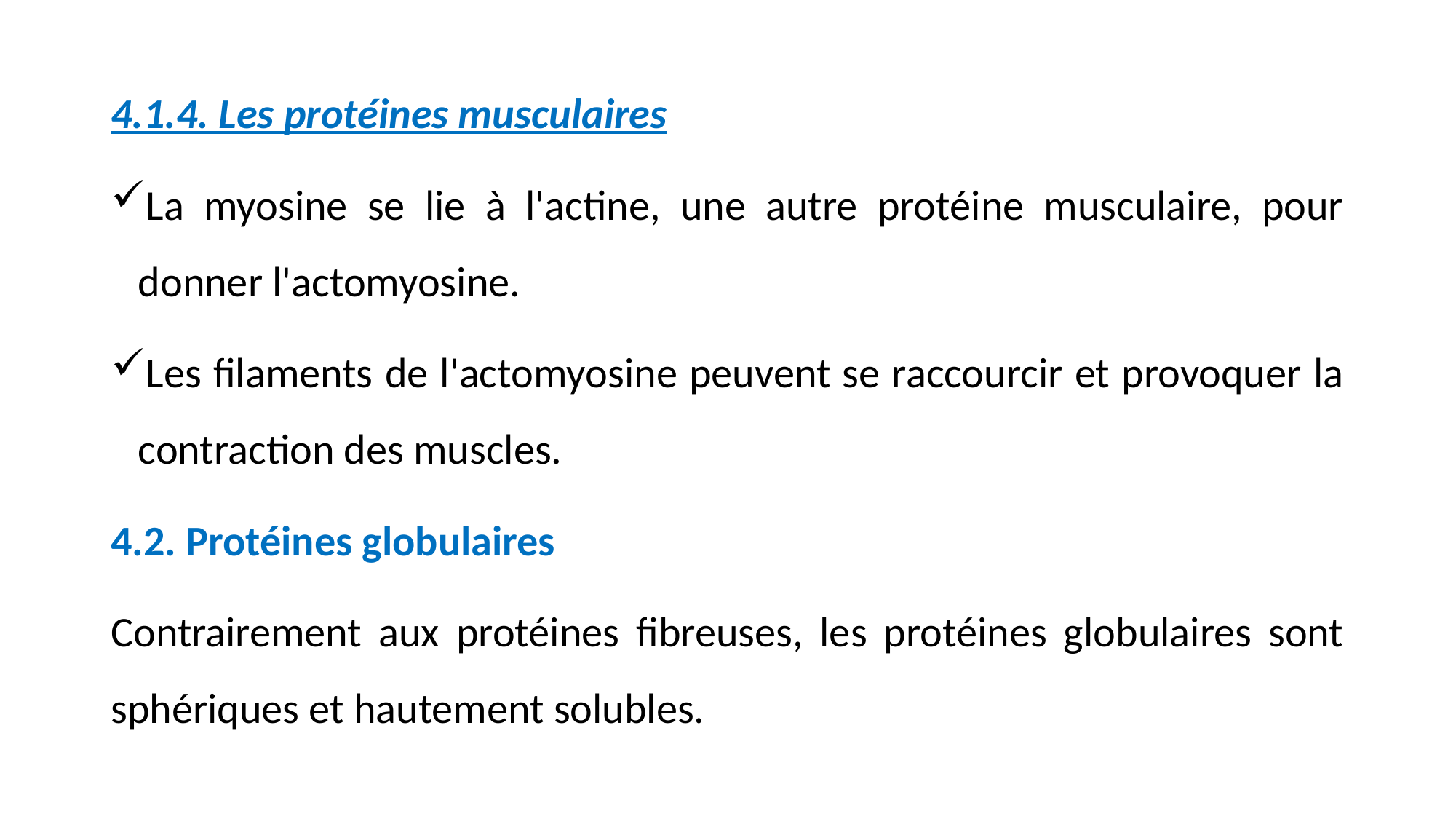

4.1.4. Les protéines musculaires
La myosine se lie à l'actine, une autre protéine musculaire, pour donner l'actomyosine.
Les filaments de l'actomyosine peuvent se raccourcir et provoquer la contraction des muscles.
4.2. Protéines globulaires
Contrairement aux protéines fibreuses, les protéines globulaires sont sphériques et hautement solubles.